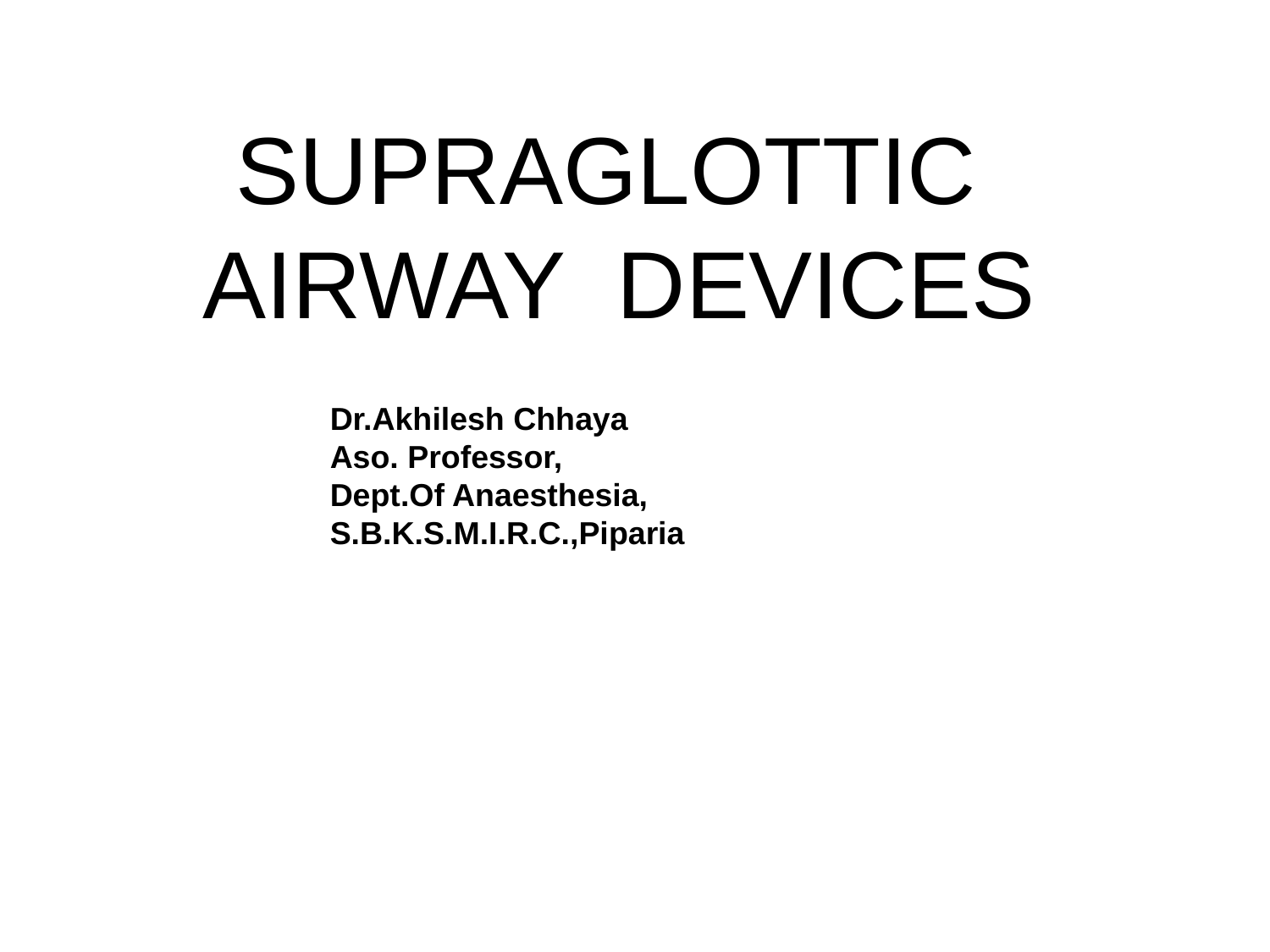

# SUPRAGLOTTIC  AIRWAY  DEVICES
Dr.Akhilesh Chhaya
Aso. Professor,
Dept.Of Anaesthesia,
S.B.K.S.M.I.R.C.,Piparia